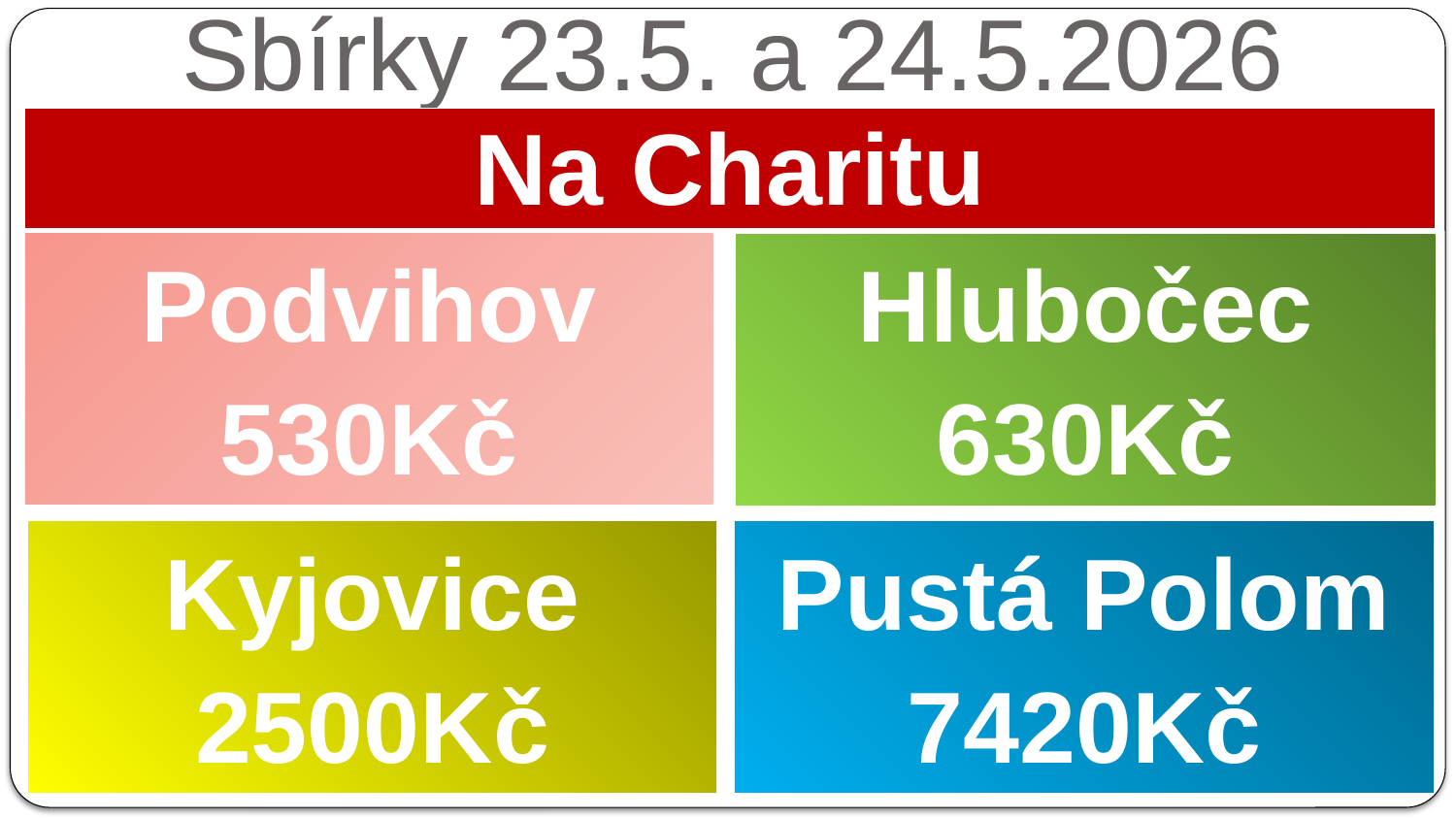

# Sbírky 23.5. a 24.5.2026
Na Charitu
Podvihov
530Kč
Hlubočec
630Kč
Kyjovice
2500Kč
Pustá Polom
7420Kč